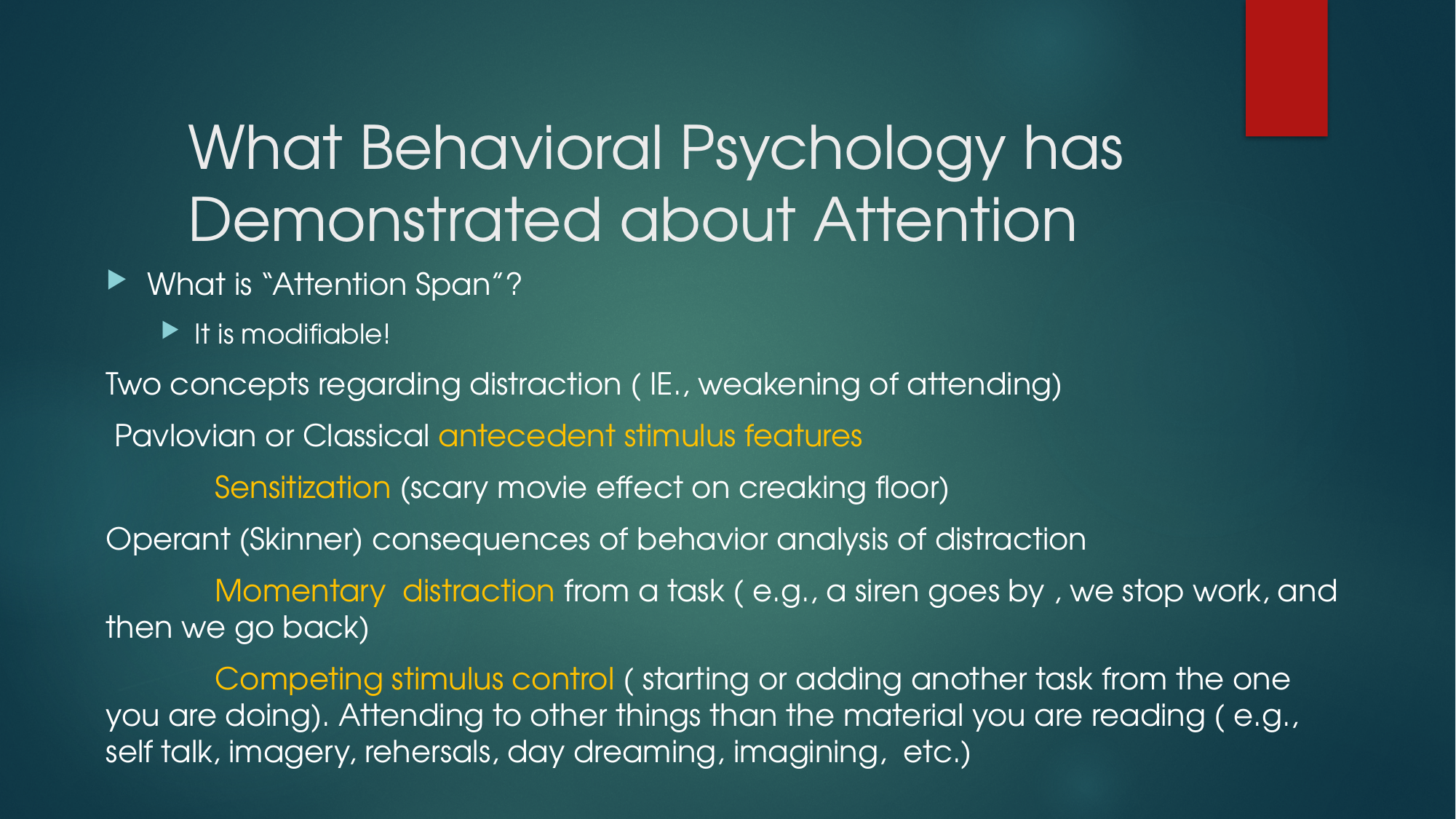

# What Behavioral Psychology has Demonstrated about Attention
What is “Attention Span”?
It is modifiable!
Two concepts regarding distraction ( IE., weakening of attending)
 Pavlovian or Classical antecedent stimulus features
	Sensitization (scary movie effect on creaking floor)
Operant (Skinner) consequences of behavior analysis of distraction
	Momentary  distraction from a task ( e.g., a siren goes by , we stop work, and then we go back)
	Competing stimulus control ( starting or adding another task from the one you are doing). Attending to other things than the material you are reading ( e.g., self talk, imagery, rehersals, day dreaming, imagining,  etc.)